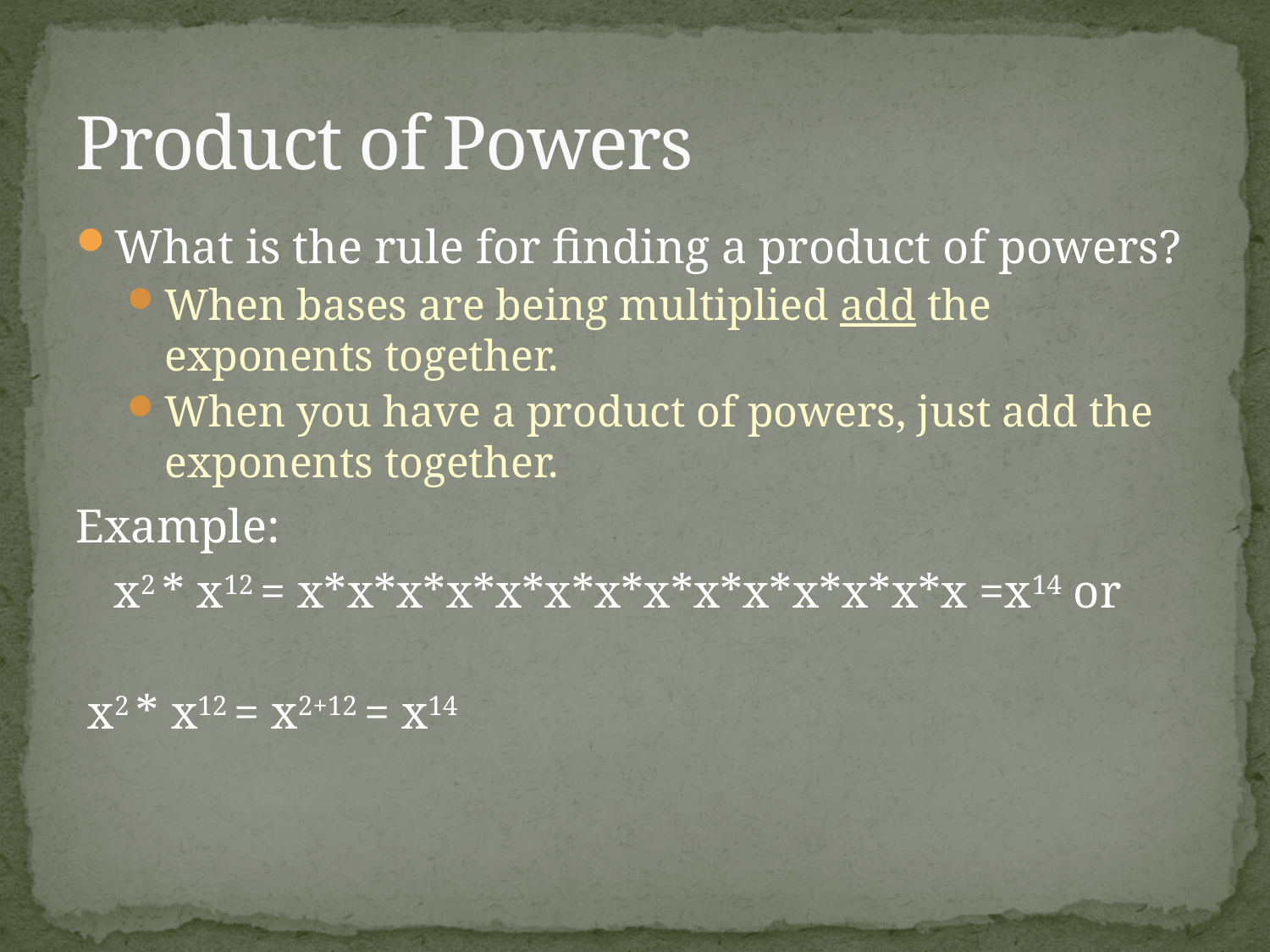

# Product of Powers
What is the rule for finding a product of powers?
When bases are being multiplied add the exponents together.
When you have a product of powers, just add the exponents together.
Example:
	x2 * x12 = x*x*x*x*x*x*x*x*x*x*x*x*x*x =x14 or
 x2 * x12 = x2+12 = x14